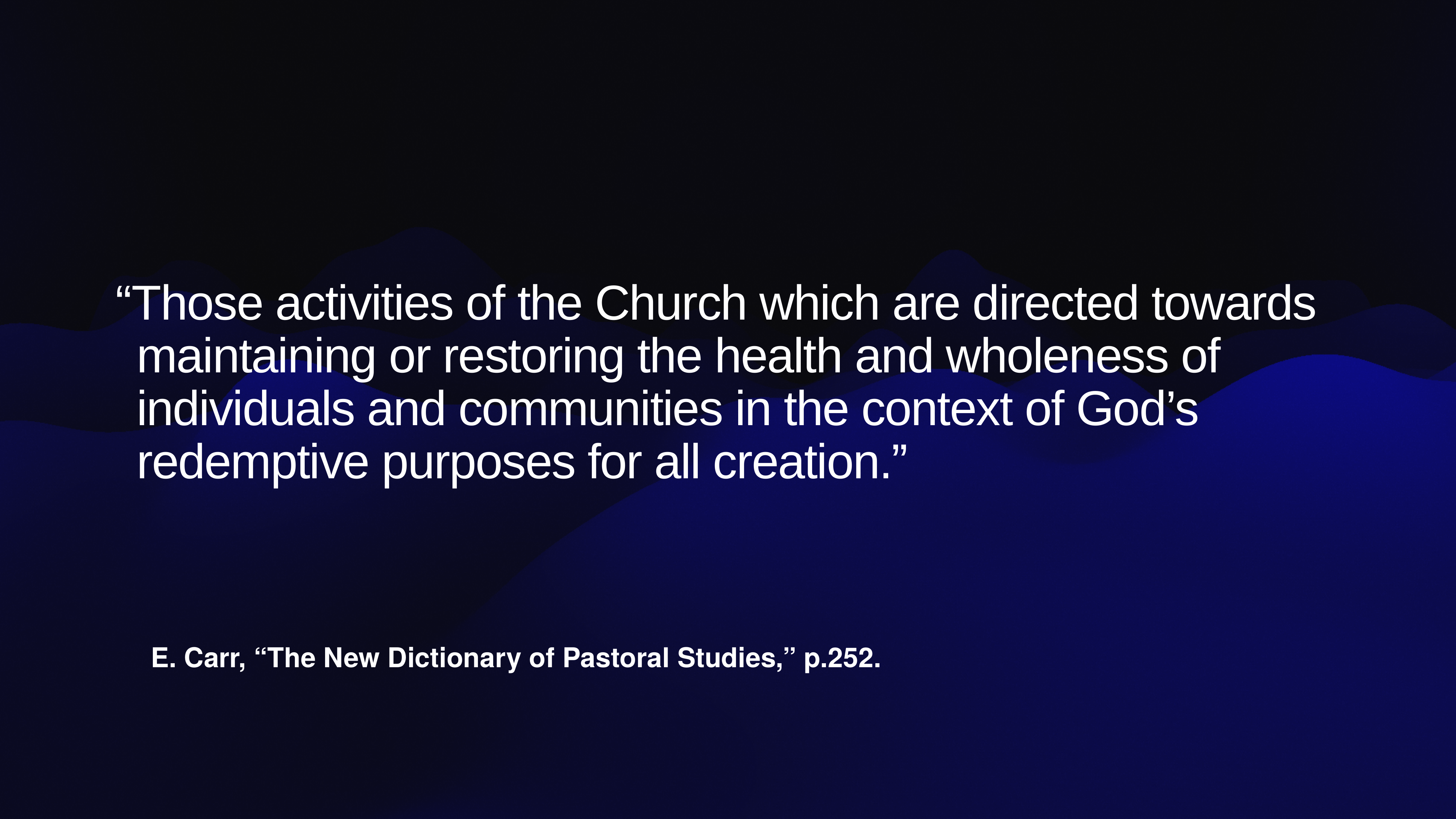

“Those activities of the Church which are directed towards maintaining or restoring the health and wholeness of individuals and communities in the context of God’s redemptive purposes for all creation.”
E. Carr, “The New Dictionary of Pastoral Studies,” p.252.